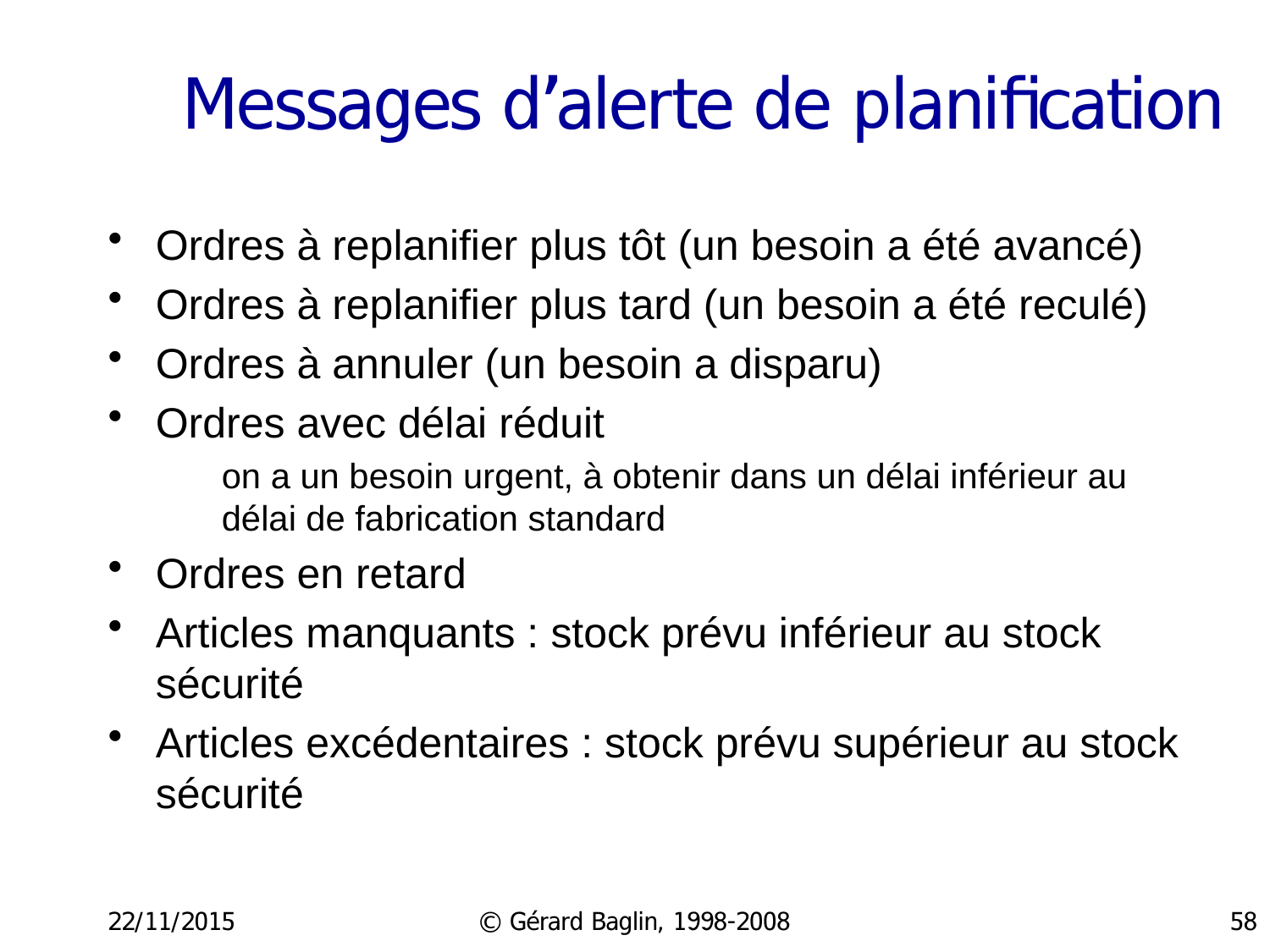

# Messages d’alerte de planification
Ordres à replanifier plus tôt (un besoin a été avancé)
Ordres à replanifier plus tard (un besoin a été reculé)
Ordres à annuler (un besoin a disparu)
Ordres avec délai réduit
	on a un besoin urgent, à obtenir dans un délai inférieur au délai de fabrication standard
Ordres en retard
Articles manquants : stock prévu inférieur au stock sécurité
Articles excédentaires : stock prévu supérieur au stock sécurité
22/11/2015
© Gérard Baglin, 1998-2008
58